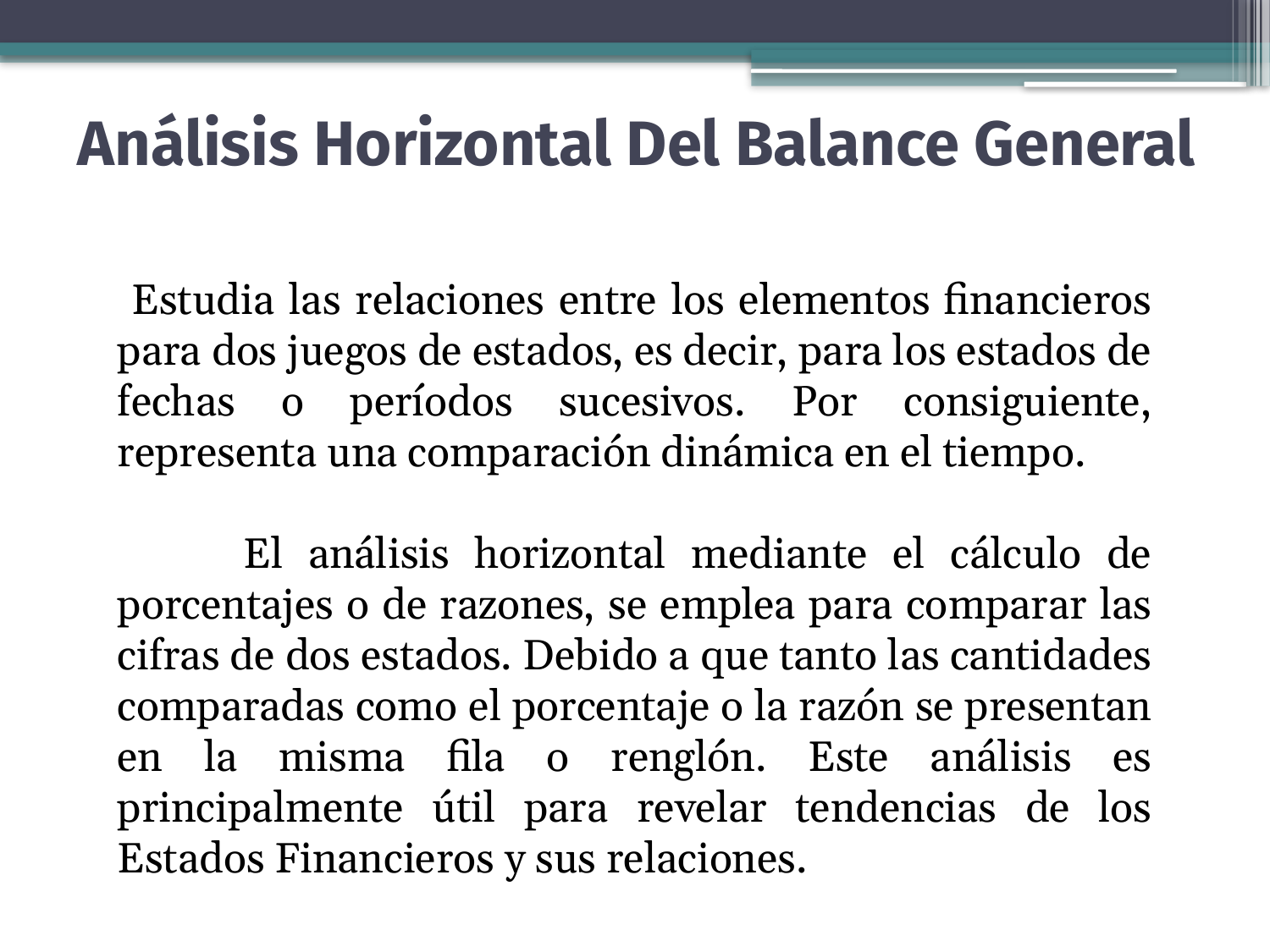

# Análisis Horizontal Del Balance General
 Estudia las relaciones entre los elementos financieros para dos juegos de estados, es decir, para los estados de fechas o períodos sucesivos. Por consiguiente, representa una comparación dinámica en el tiempo.

     El análisis horizontal mediante el cálculo de porcentajes o de razones, se emplea para comparar las cifras de dos estados. Debido a que tanto las cantidades comparadas como el porcentaje o la razón se presentan en la misma fila o renglón. Este análisis es principalmente útil para revelar tendencias de los Estados Financieros y sus relaciones.